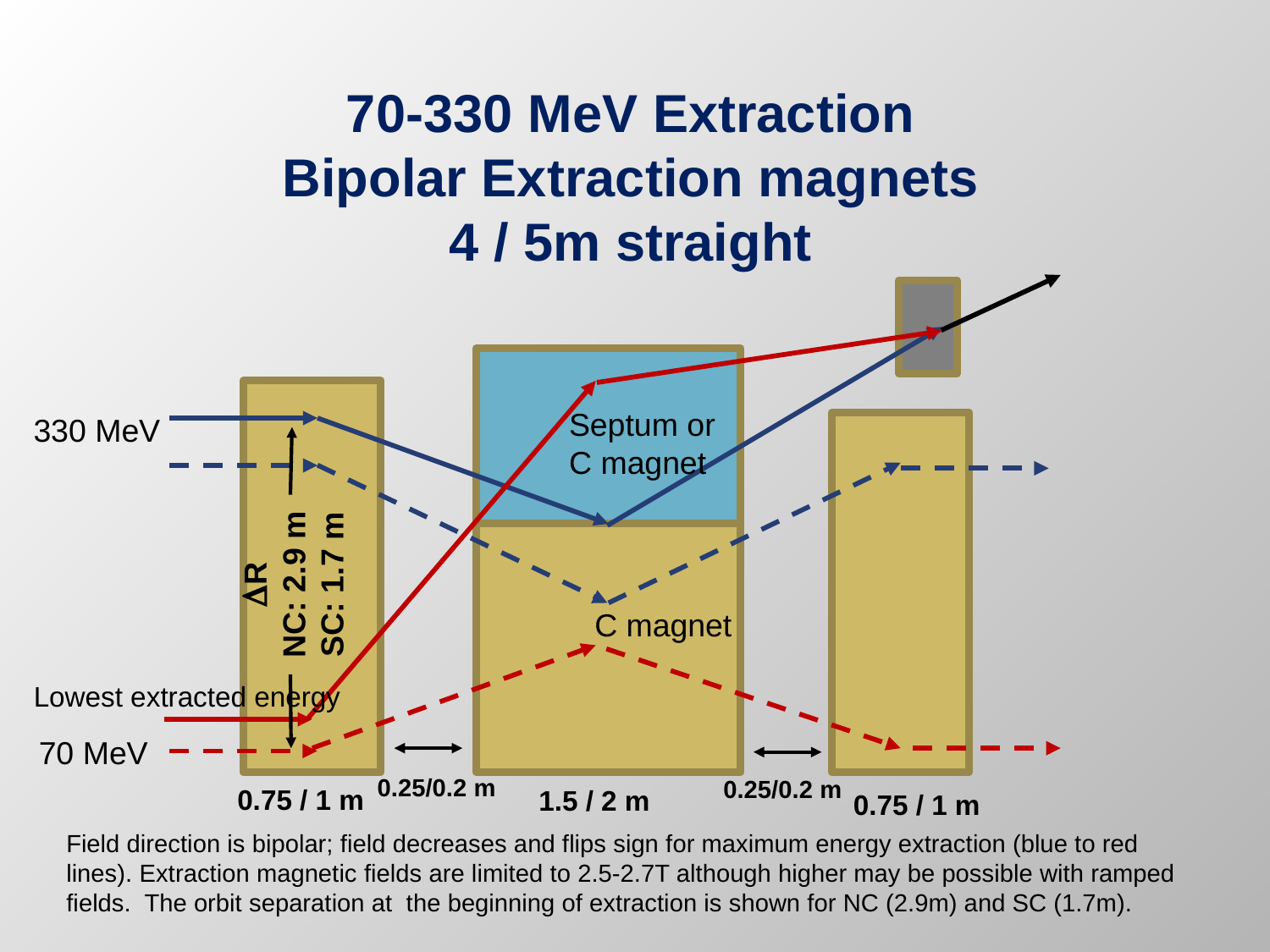

# 70-330 MeV Extraction Bipolar Extraction magnets 4 / 5m straight

Septum or C magnet
330 MeV

ΔR
NC: 2.9 m
SC: 1.7 m
C magnet
Lowest extracted energy
70 MeV
0.25/0.2 m
0.25/0.2 m
0.75 / 1 m
1.5 / 2 m
0.75 / 1 m
Field direction is bipolar; field decreases and flips sign for maximum energy extraction (blue to red lines). Extraction magnetic fields are limited to 2.5-2.7T although higher may be possible with ramped fields.  The orbit separation at  the beginning of extraction is shown for NC (2.9m) and SC (1.7m).